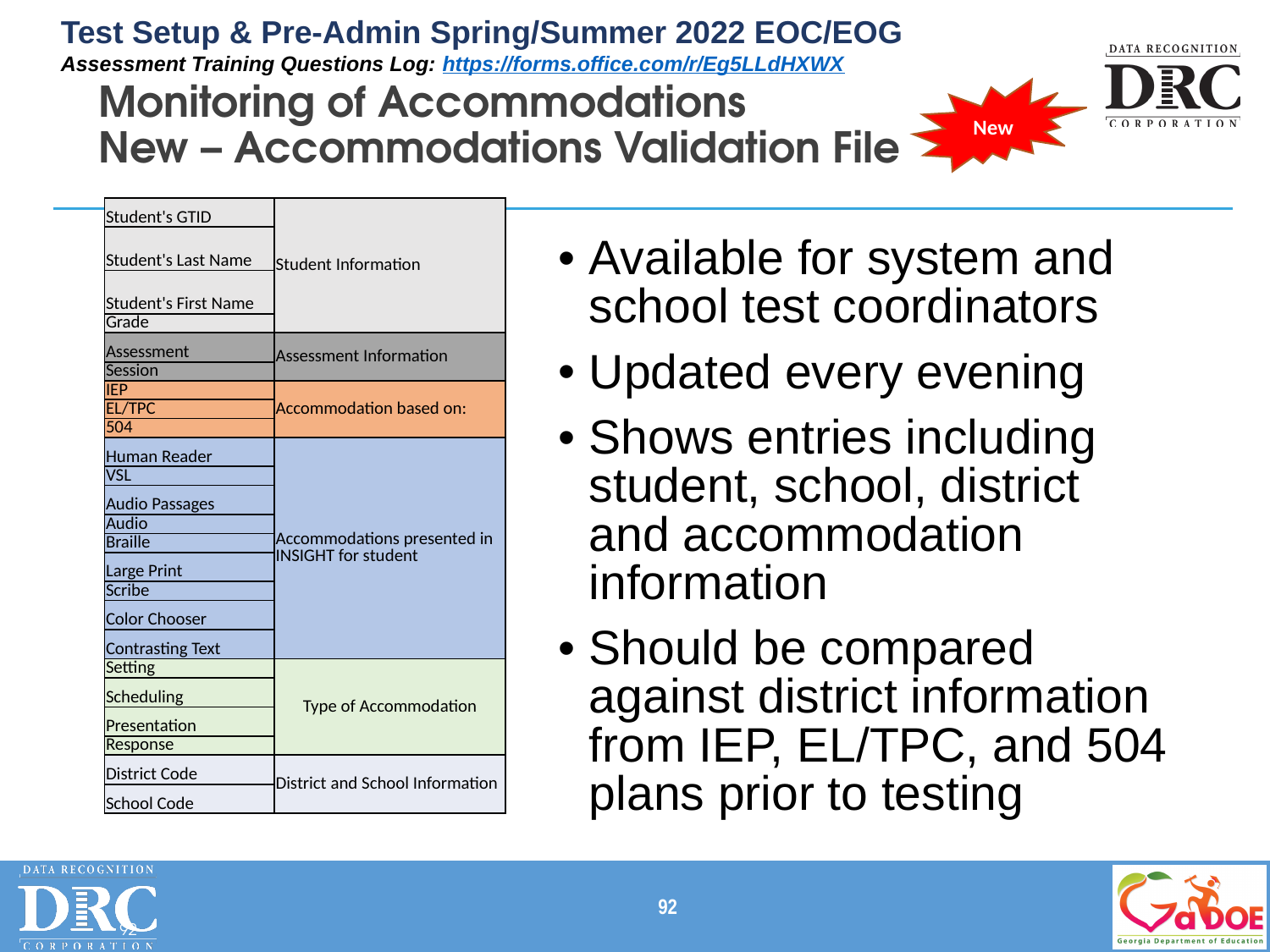

# Monitoring of Accommodations New – Accommodations Validation File

New
| Student's GTID | Student Information |
| --- | --- |
| Student's Last Name | Student Information |
| Student's First Name | Student Information |
| Grade | Student Information |
| Assessment | Assessment Information |
| Session | Assessment Information |
| IEP | Accommodation based on: |
| EL/TPC |  |
| 504 |  |
| Human Reader | Accommodations presented in INSIGHT for student |
| VSL |  |
| Audio Passages |  |
| Audio |  |
| Braille |  |
| Large Print |  |
| Scribe |  |
| Color Chooser |  |
| Contrasting Text |  |
| Setting | Type of Accommodation |
| Scheduling |  |
| Presentation |  |
| Response |  |
| District Code | District and School Information |
| School Code |  |
Available for system and school test coordinators
Updated every evening
Shows entries including student, school, district and accommodation information
Should be compared against district information from IEP, EL/TPC, and 504 plans prior to testing

92
92
92